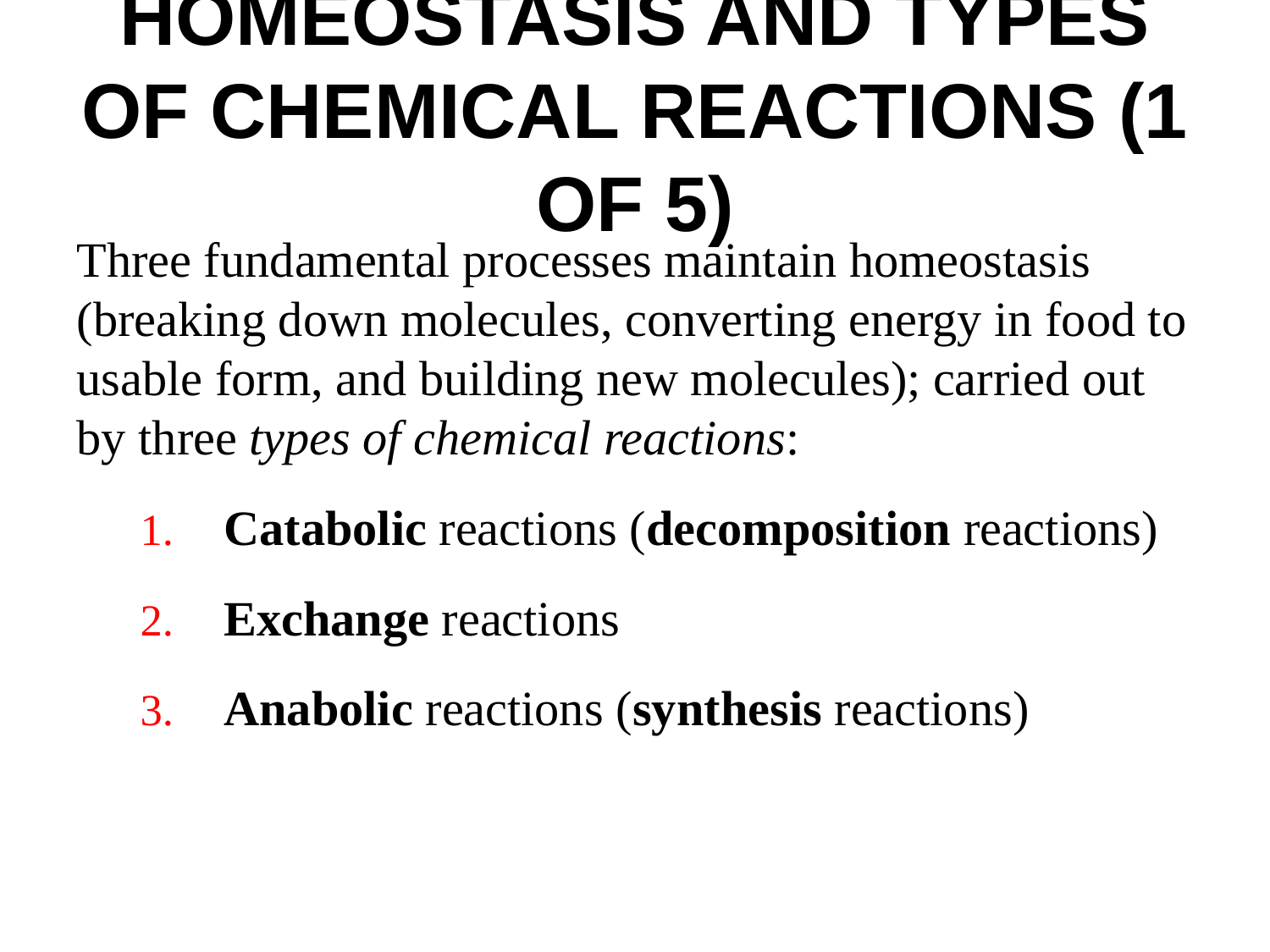

# Homeostasis and Types of Chemical Reactions (1 of 5)
Three fundamental processes maintain homeostasis (breaking down molecules, converting energy in food to usable form, and building new molecules); carried out by three types of chemical reactions:
 Catabolic reactions (decomposition reactions)
 Exchange reactions
 Anabolic reactions (synthesis reactions)